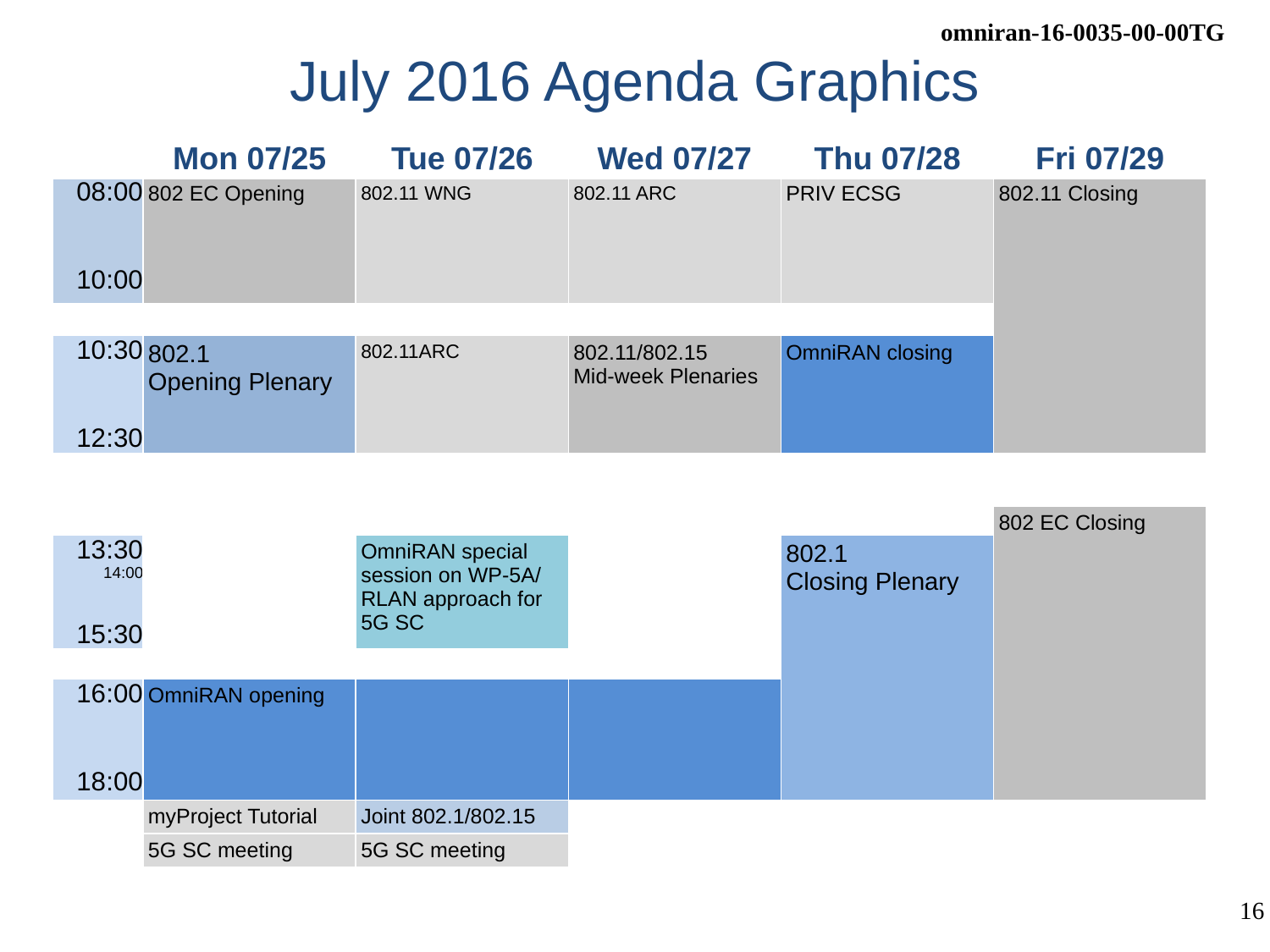

# July 2016 Agenda Graphics
|  | Mon 07/25 | Tue 07/26 | Wed 07/27 | Thu 07/28 | Fri 07/29 |
| --- | --- | --- | --- | --- | --- |
| 08:00 10:00 | 802 EC Opening | 802.11 WNG | 802.11 ARC | PRIV ECSG | 802.11 Closing |
|  |  |  |  |  |  |
| 10:30 12:30 | 802.1 Opening Plenary | 802.11ARC | 802.11/802.15 Mid-week Plenaries | OmniRAN closing |  |
|  |  |  |  |  |  |
|  |  |  |  |  | 802 EC Closing |
| 13:30 14:00 15:30 |  | OmniRAN special session on WP-5A/ RLAN approach for 5G SC |  | 802.1 Closing Plenary |  |
|  |  |  |  |  |  |
|  |  |  |  |  |  |
| 16:00 18:00 | OmniRAN opening |  |  |  |  |
|  | myProject Tutorial | Joint 802.1/802.15 |  |  |  |
|  | 5G SC meeting | 5G SC meeting |  |  |  |